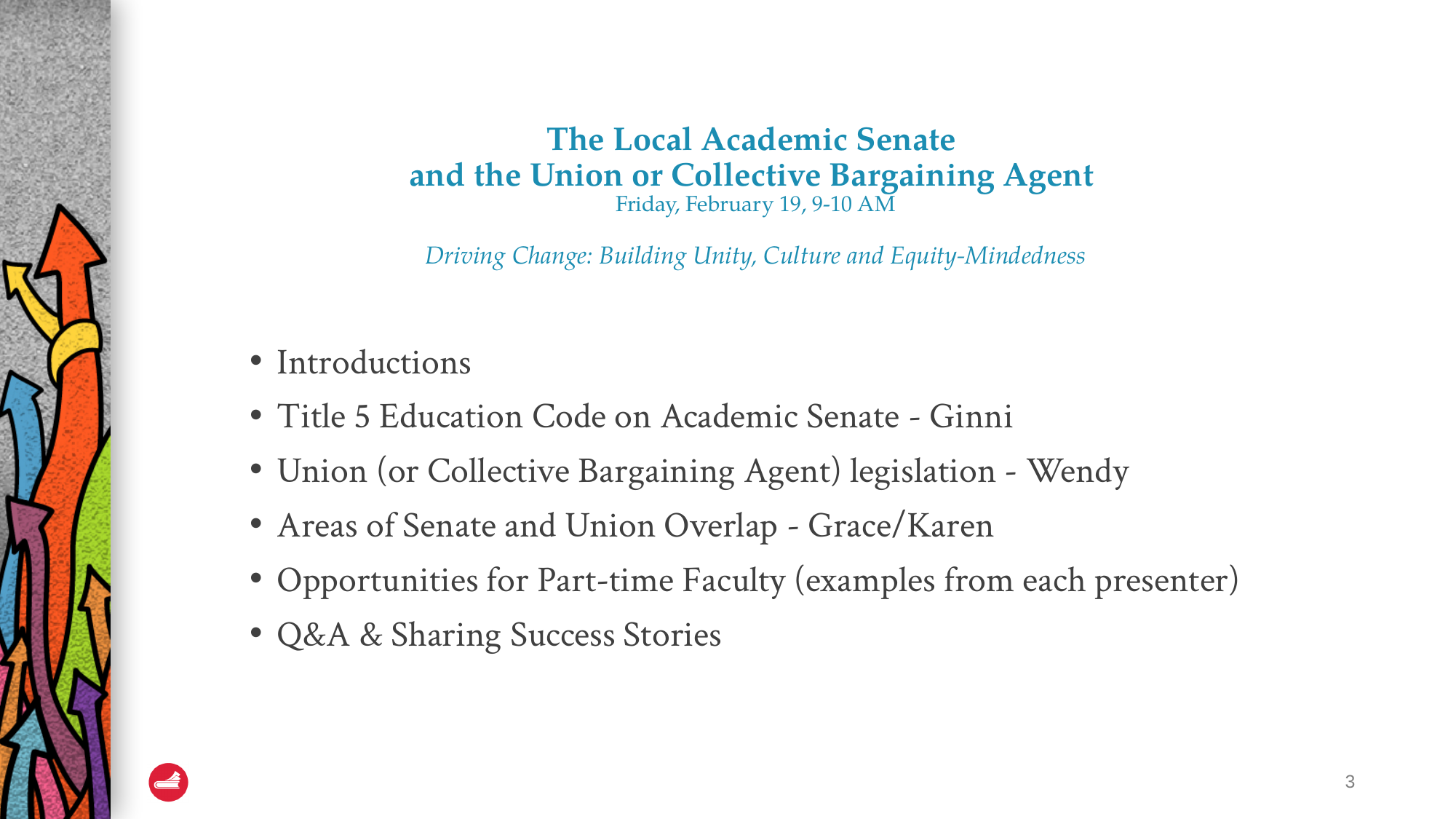

# The Local Academic Senate and the Union or Collective Bargaining Agent  Friday, February 19, 9-10 AM Driving Change: Building Unity, Culture and Equity-Mindedness
Introductions
Title 5 Education Code on Academic Senate - Ginni
Union (or Collective Bargaining Agent) legislation - Wendy
Areas of Senate and Union Overlap - Grace/Karen
Opportunities for Part-time Faculty (examples from each presenter)
Q&A & Sharing Success Stories

3